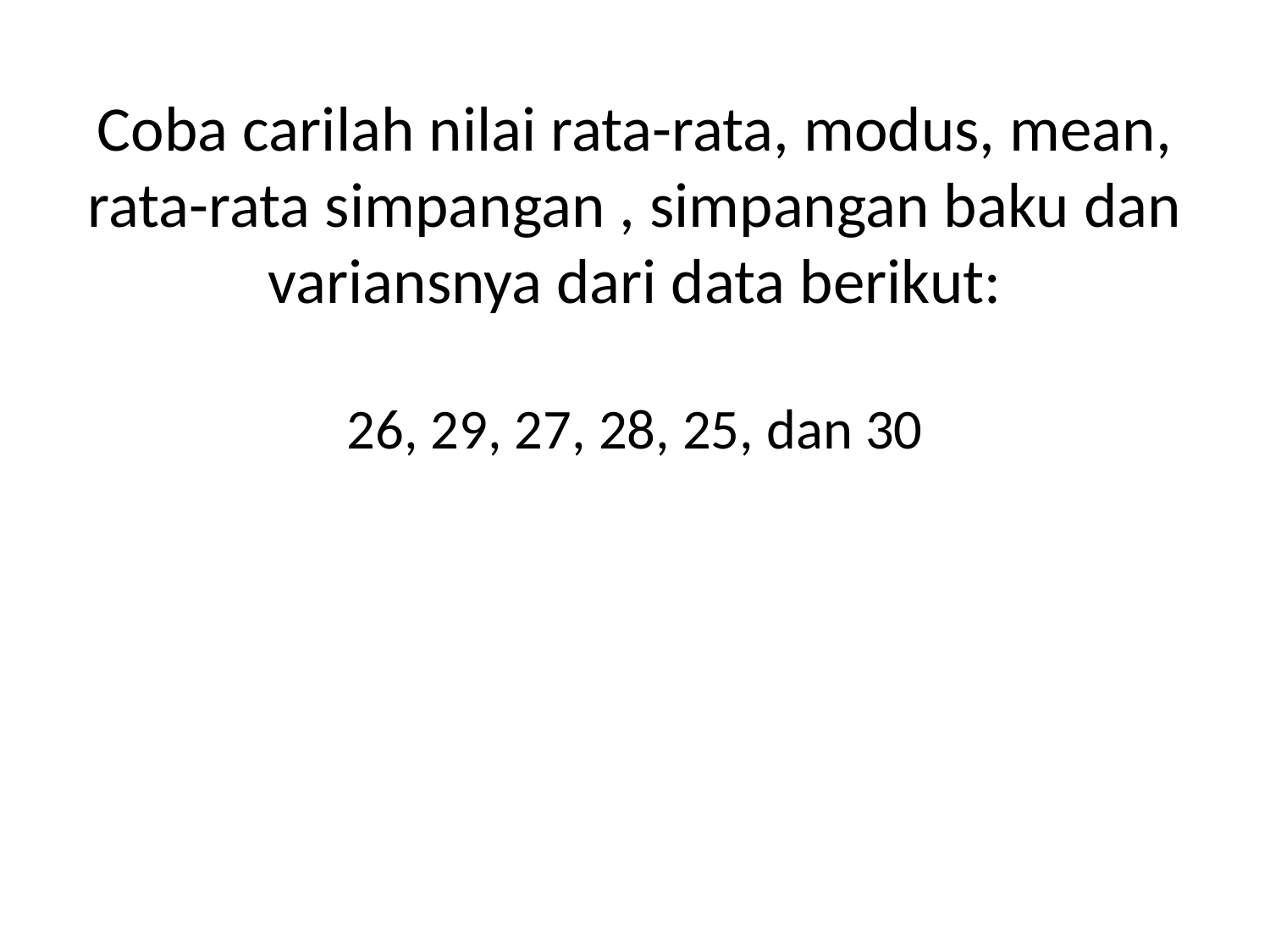

# Coba carilah nilai rata-rata, modus, mean, rata-rata simpangan , simpangan baku dan variansnya dari data berikut:
26, 29, 27, 28, 25, dan 30